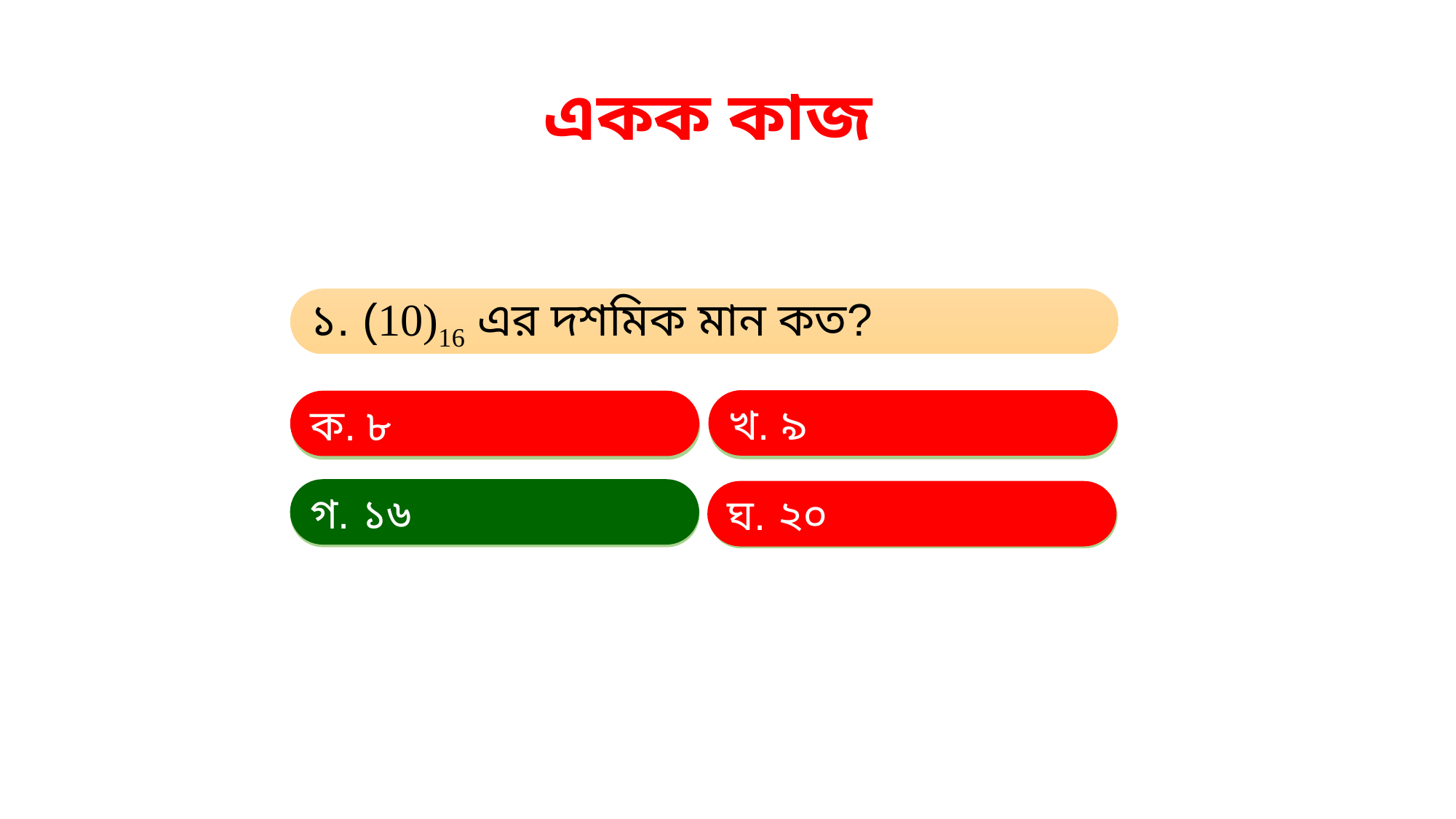

# একক কাজ
১. (10)16 এর দশমিক মান কত?
খ. ৯
ক. ৮
খ. ৯
ক.  ৮
গ. ১৬
ঘ. ২০
গ. ১৬
ঘ. ২০